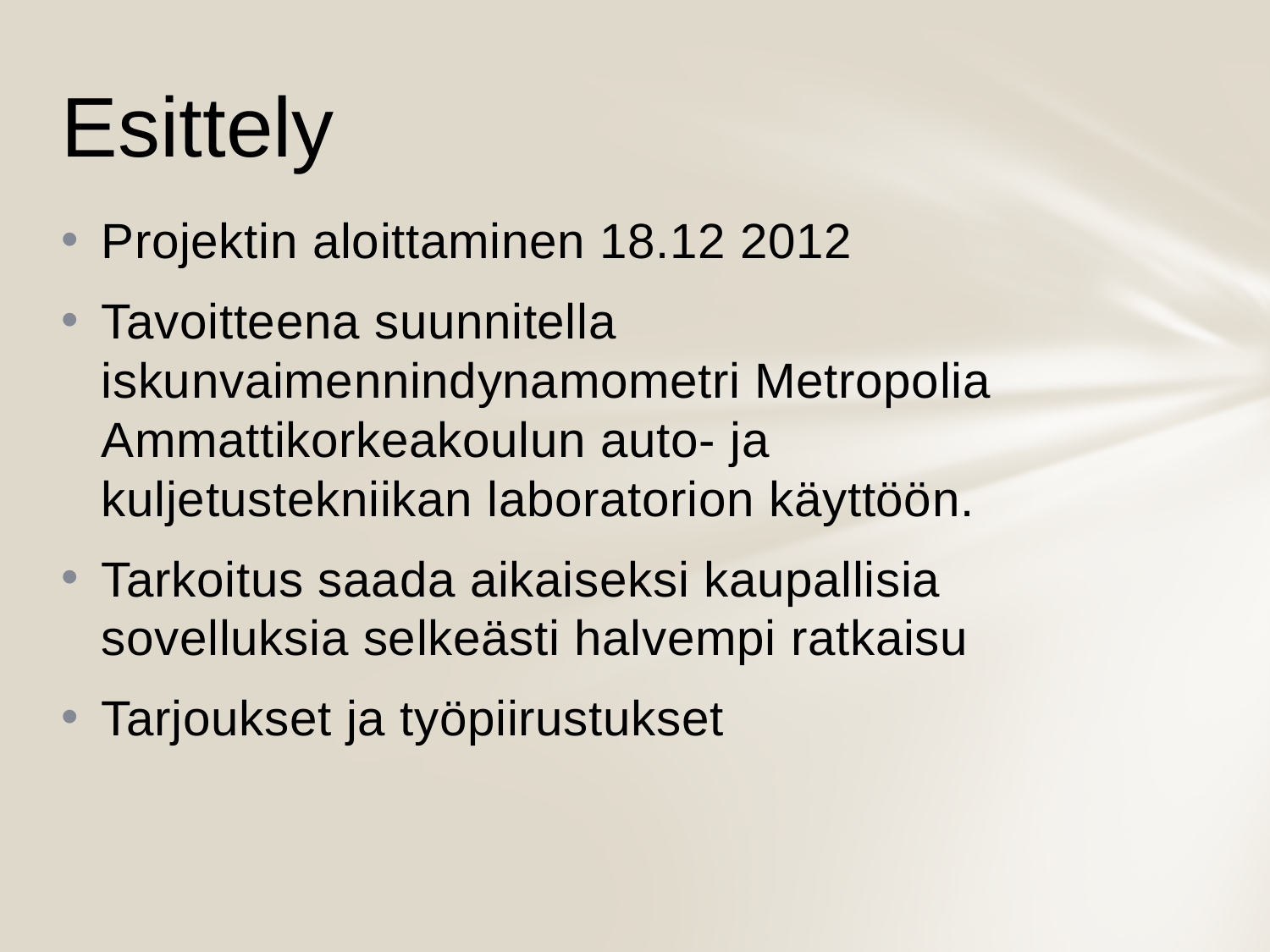

# Esittely
Projektin aloittaminen 18.12 2012
Tavoitteena suunnitella iskunvaimennindynamometri Metropolia Ammattikorkeakoulun auto- ja kuljetustekniikan laboratorion käyttöön.
Tarkoitus saada aikaiseksi kaupallisia sovelluksia selkeästi halvempi ratkaisu
Tarjoukset ja työpiirustukset